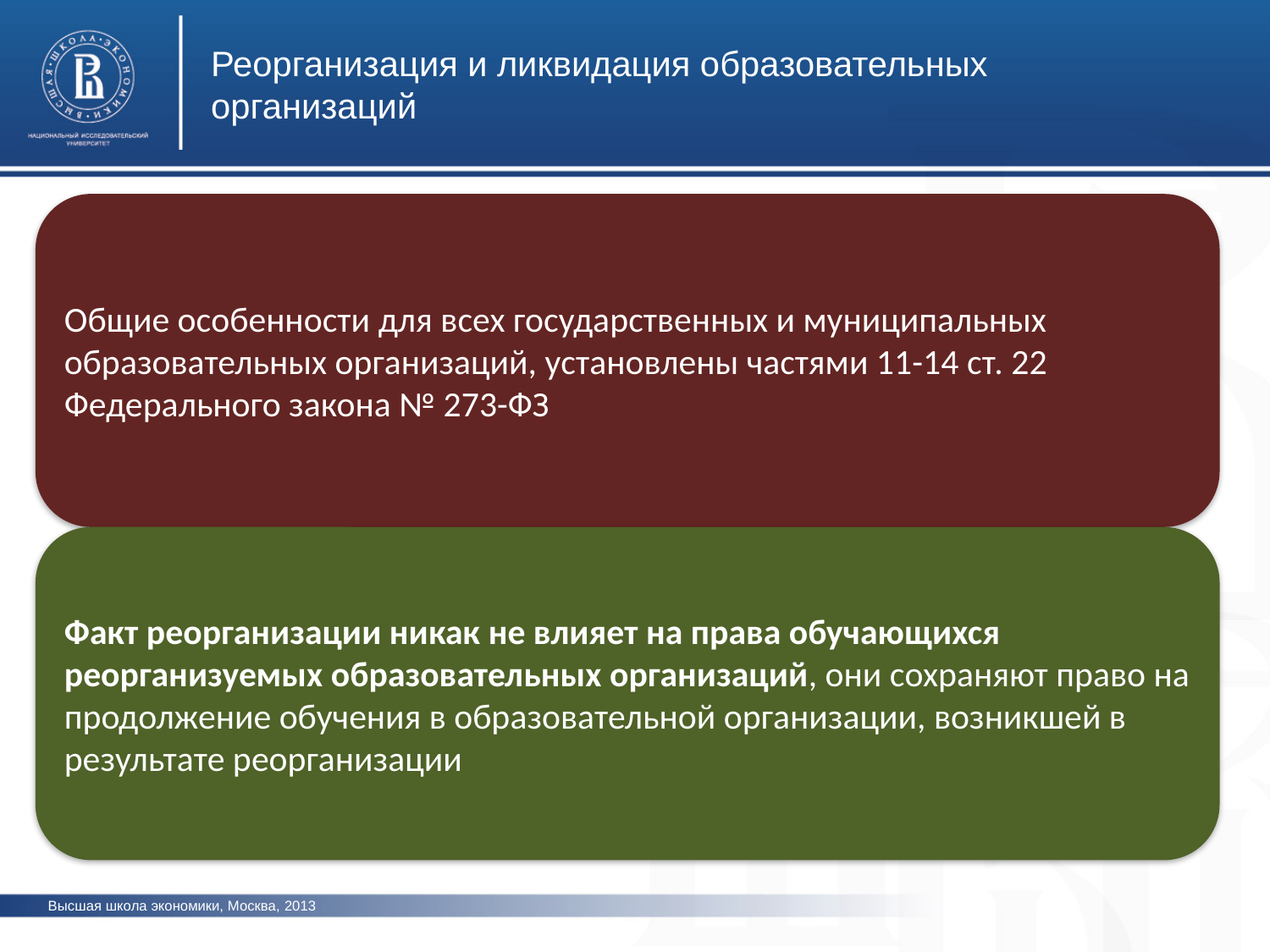

Реорганизация и ликвидация образовательных организаций
Общие особенности для всех государственных и муниципальных образовательных организаций, установлены частями 11-14 ст. 22 Федерального закона № 273-ФЗ
Факт реорганизации никак не влияет на права обучающихся реорганизуемых образовательных организаций, они сохраняют право на продолжение обучения в образовательной организации, возникшей в результате реорганизации
Высшая школа экономики, Москва, 2013